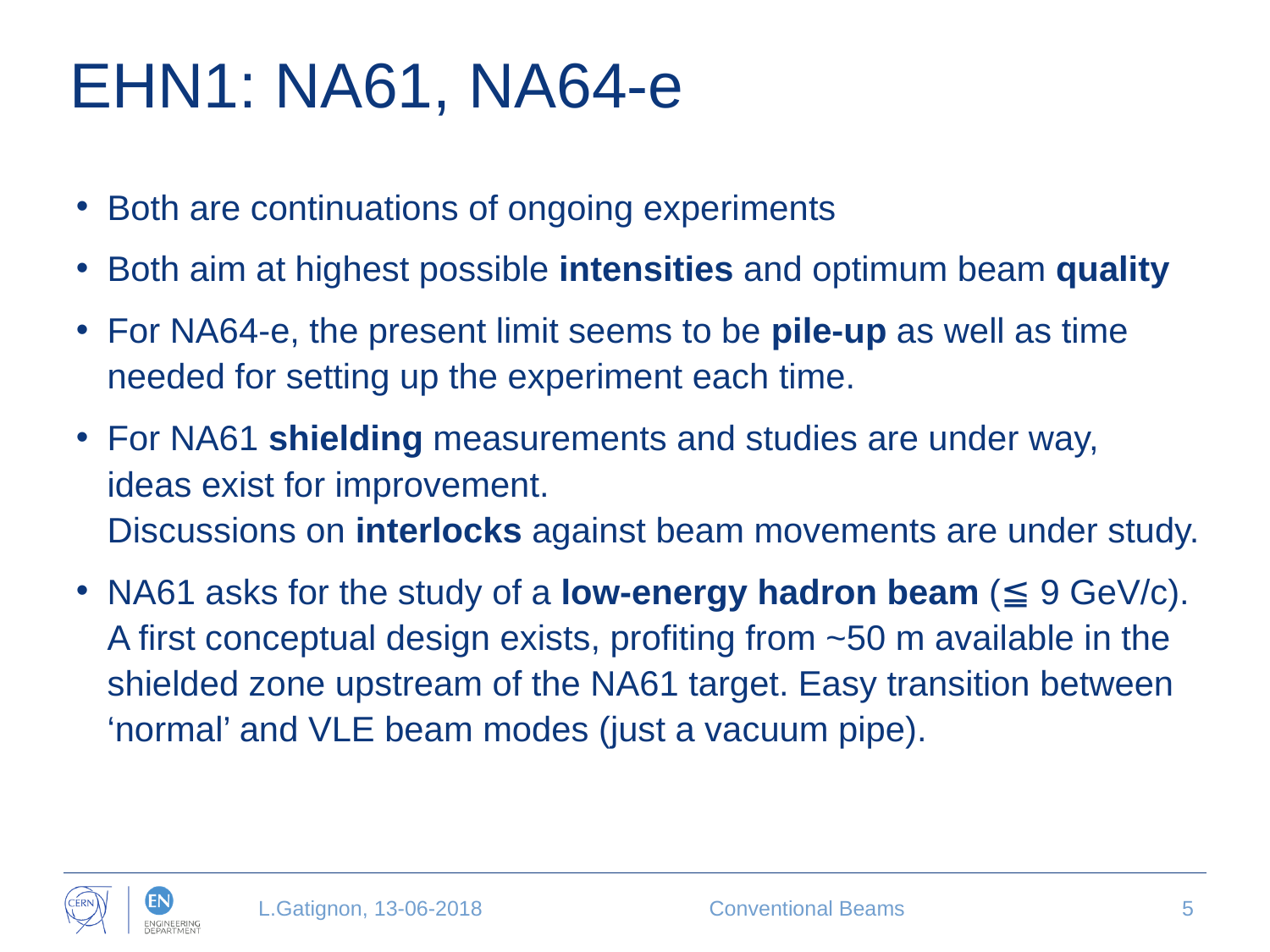

# EHN1: NA61, NA64-e
Both are continuations of ongoing experiments
Both aim at highest possible intensities and optimum beam quality
For NA64-e, the present limit seems to be pile-up as well as time
needed for setting up the experiment each time.
For NA61 shielding measurements and studies are under way,
ideas exist for improvement.
Discussions on interlocks against beam movements are under study.
NA61 asks for the study of a low-energy hadron beam (≦ 9 GeV/c).
A first conceptual design exists, profiting from ~50 m available in the shielded zone upstream of the NA61 target. Easy transition between ‘normal’ and VLE beam modes (just a vacuum pipe).
L.Gatignon, 13-06-2018
Conventional Beams
5